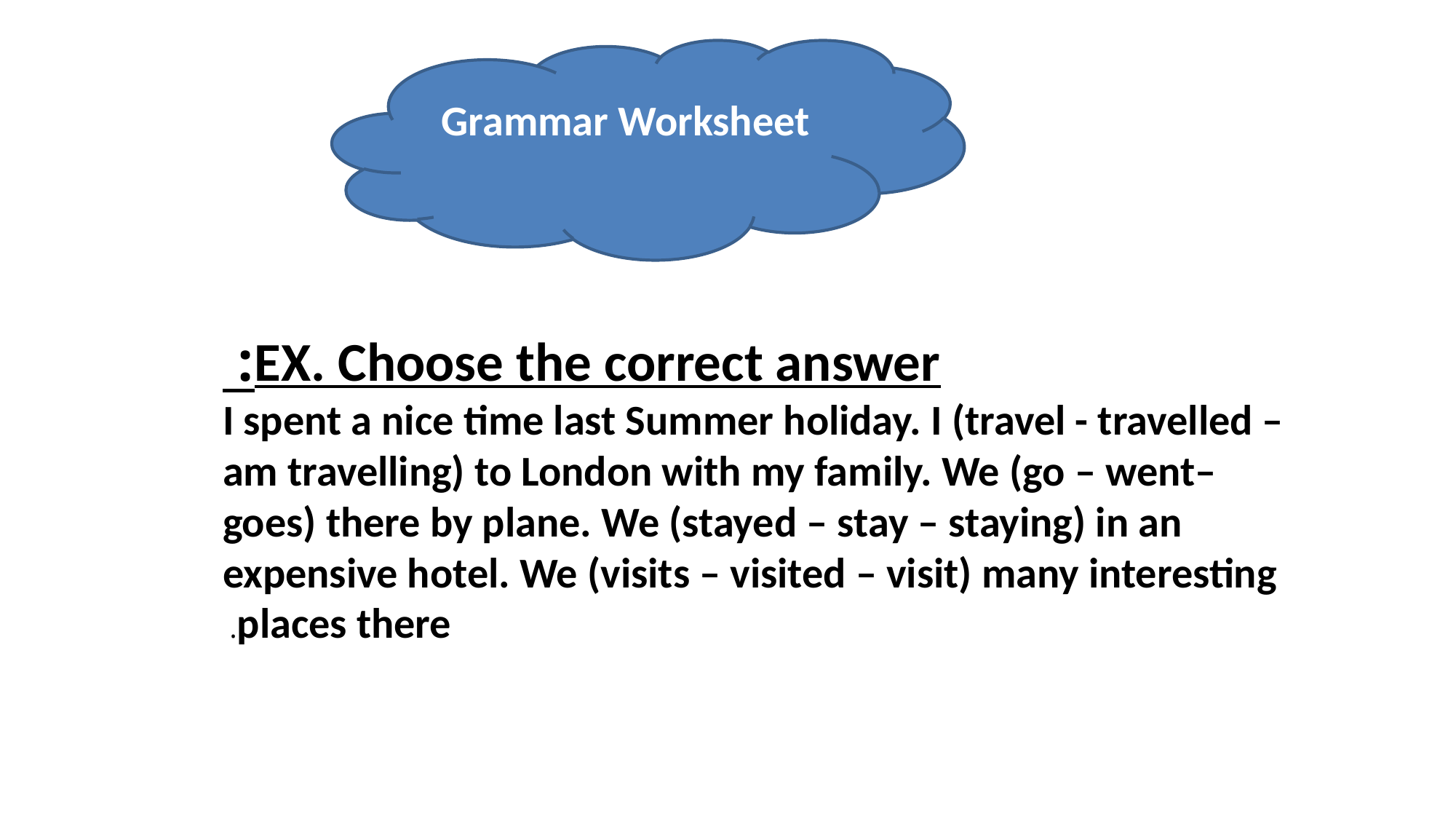

Grammar Worksheet

EX. Choose the correct answer:
I spent a nice time last Summer holiday. I (travel - travelled – am travelling) to London with my family. We (go – went– goes) there by plane. We (stayed – stay – staying) in an expensive hotel. We (visits – visited – visit) many interesting places there.